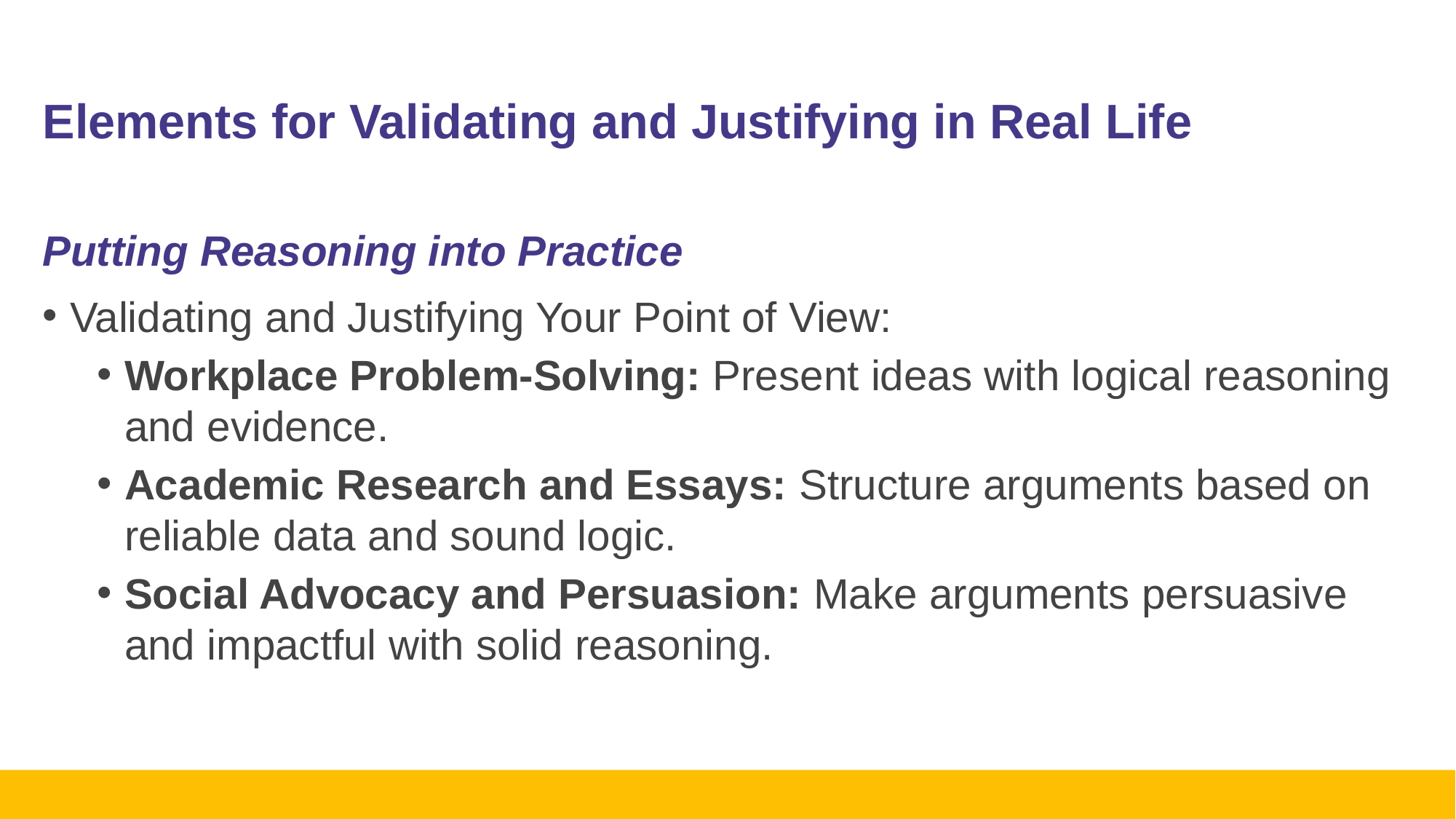

# Elements for Validating and Justifying in Real Life
Putting Reasoning into Practice
Validating and Justifying Your Point of View:
Workplace Problem-Solving: Present ideas with logical reasoning and evidence.
Academic Research and Essays: Structure arguments based on reliable data and sound logic.
Social Advocacy and Persuasion: Make arguments persuasive and impactful with solid reasoning.